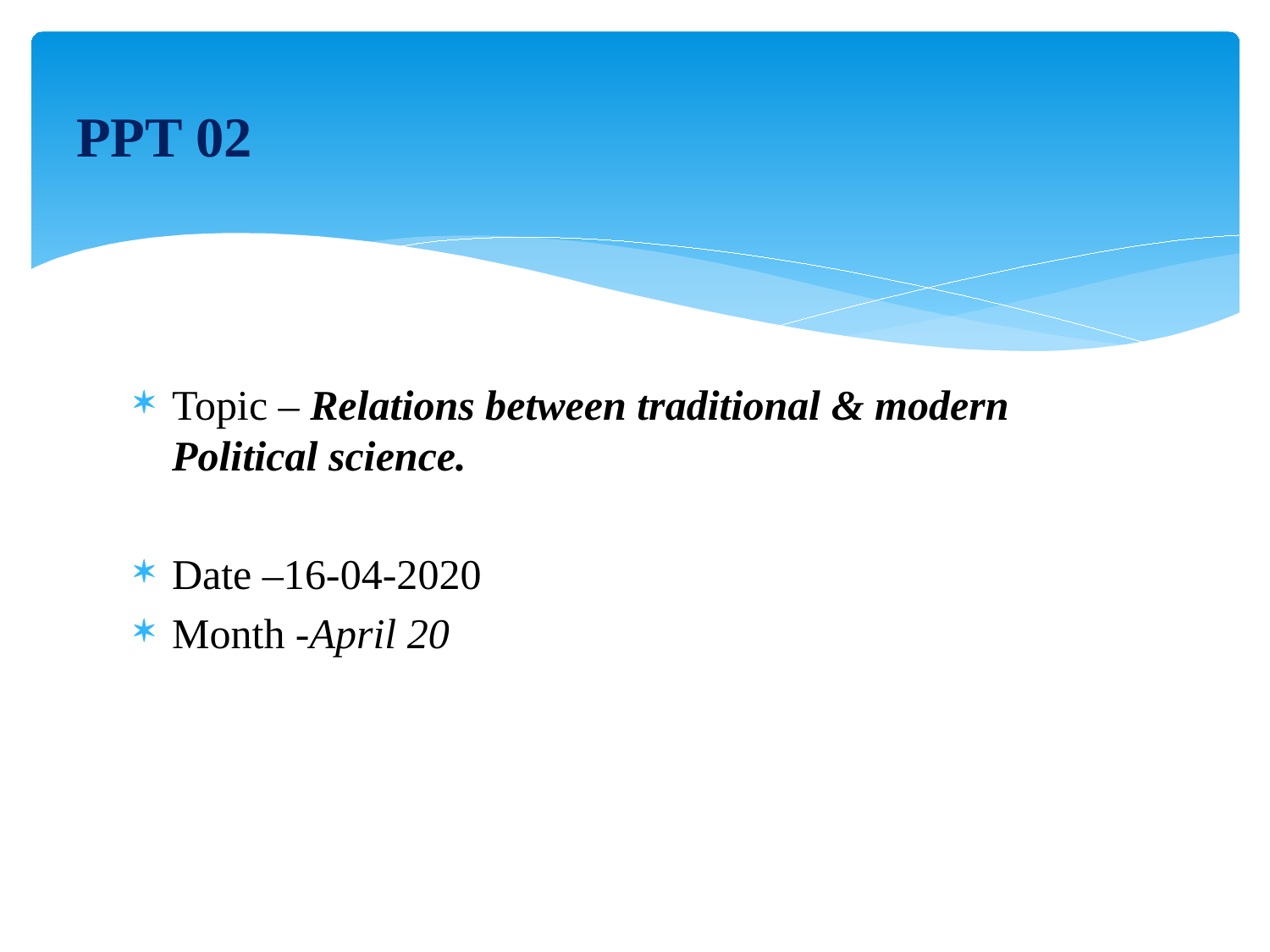

# PPT 02
Topic – Relations between traditional & modern  Political science.

Date –16-04-2020
Month -April 20